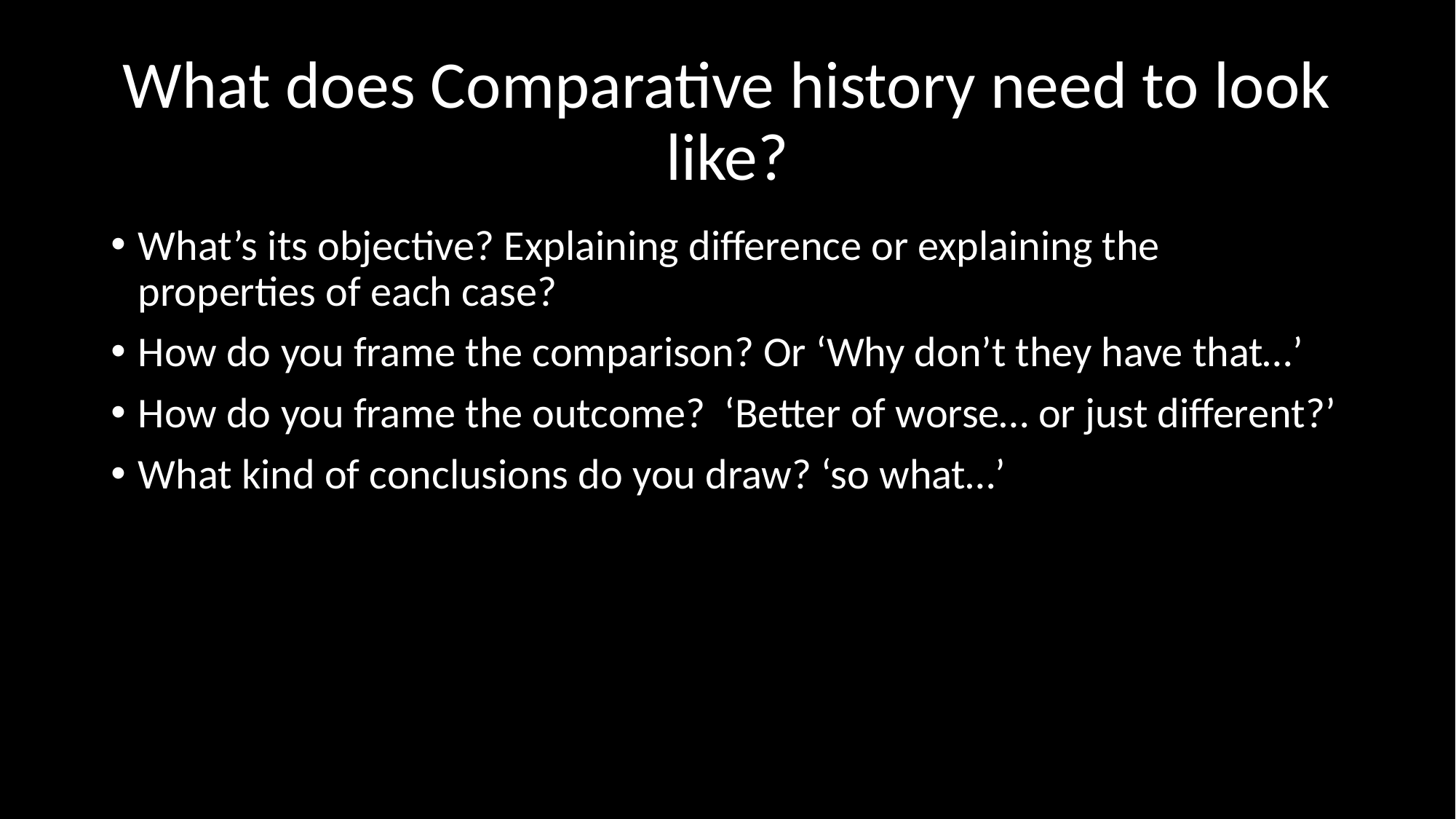

# What does Comparative history need to look like?
What’s its objective? Explaining difference or explaining the properties of each case?
How do you frame the comparison? Or ‘Why don’t they have that…’
How do you frame the outcome?  ‘Better of worse… or just different?’
What kind of conclusions do you draw? ‘so what…’